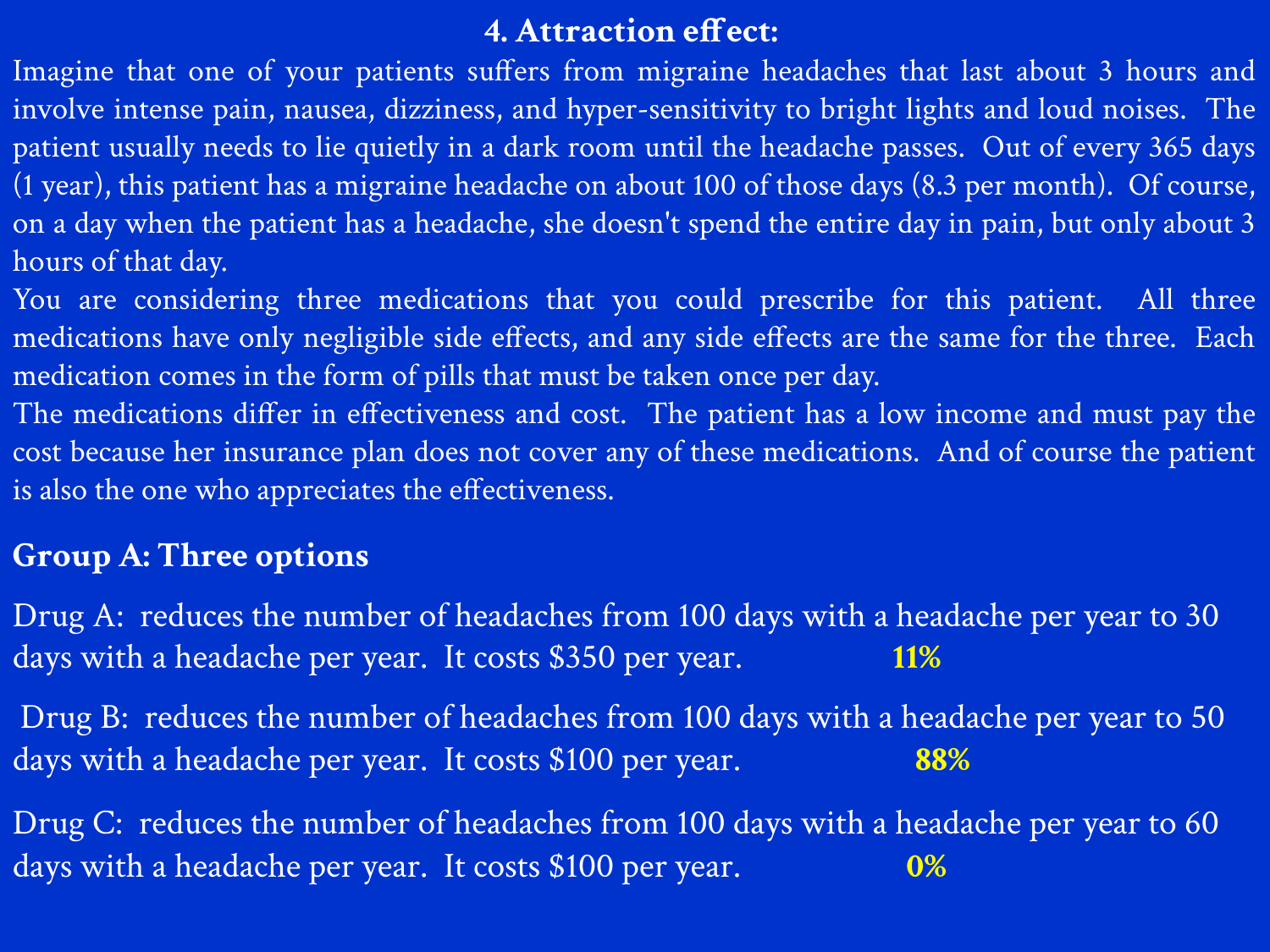

4. Attraction effect:
Imagine that one of your patients suffers from migraine headaches that last about 3 hours and involve intense pain, nausea, dizziness, and hyper-sensitivity to bright lights and loud noises.  The patient usually needs to lie quietly in a dark room until the headache passes.  Out of every 365 days (1 year), this patient has a migraine headache on about 100 of those days (8.3 per month).  Of course, on a day when the patient has a headache, she doesn't spend the entire day in pain, but only about 3 hours of that day.
You are considering three medications that you could prescribe for this patient.  All three medications have only negligible side effects, and any side effects are the same for the three.  Each medication comes in the form of pills that must be taken once per day.
The medications differ in effectiveness and cost.  The patient has a low income and must pay the cost because her insurance plan does not cover any of these medications.  And of course the patient is also the one who appreciates the effectiveness.

Group A: Three options
Drug A:  reduces the number of headaches from 100 days with a headache per year to 30 days with a headache per year.  It costs $350 per year.                   11%
 Drug B:  reduces the number of headaches from 100 days with a headache per year to 50 days with a headache per year.  It costs $100 per year.	                  88%
Drug C:  reduces the number of headaches from 100 days with a headache per year to 60 days with a headache per year.  It costs $100 per year.                     0%